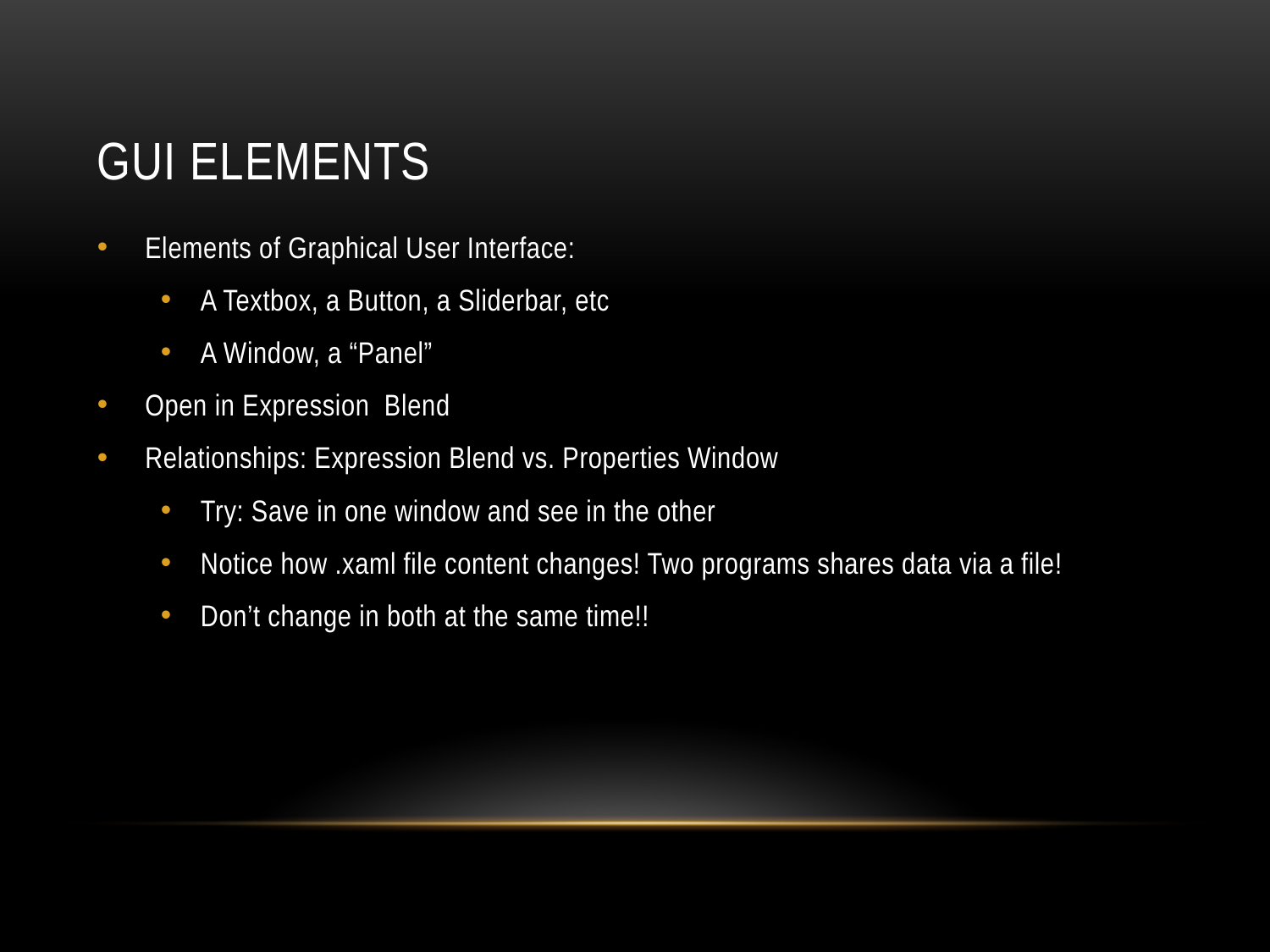

# GUI Elements
Elements of Graphical User Interface:
A Textbox, a Button, a Sliderbar, etc
A Window, a “Panel”
Open in Expression  Blend
Relationships: Expression Blend vs. Properties Window
Try: Save in one window and see in the other
Notice how .xaml file content changes! Two programs shares data via a file!
Don’t change in both at the same time!!